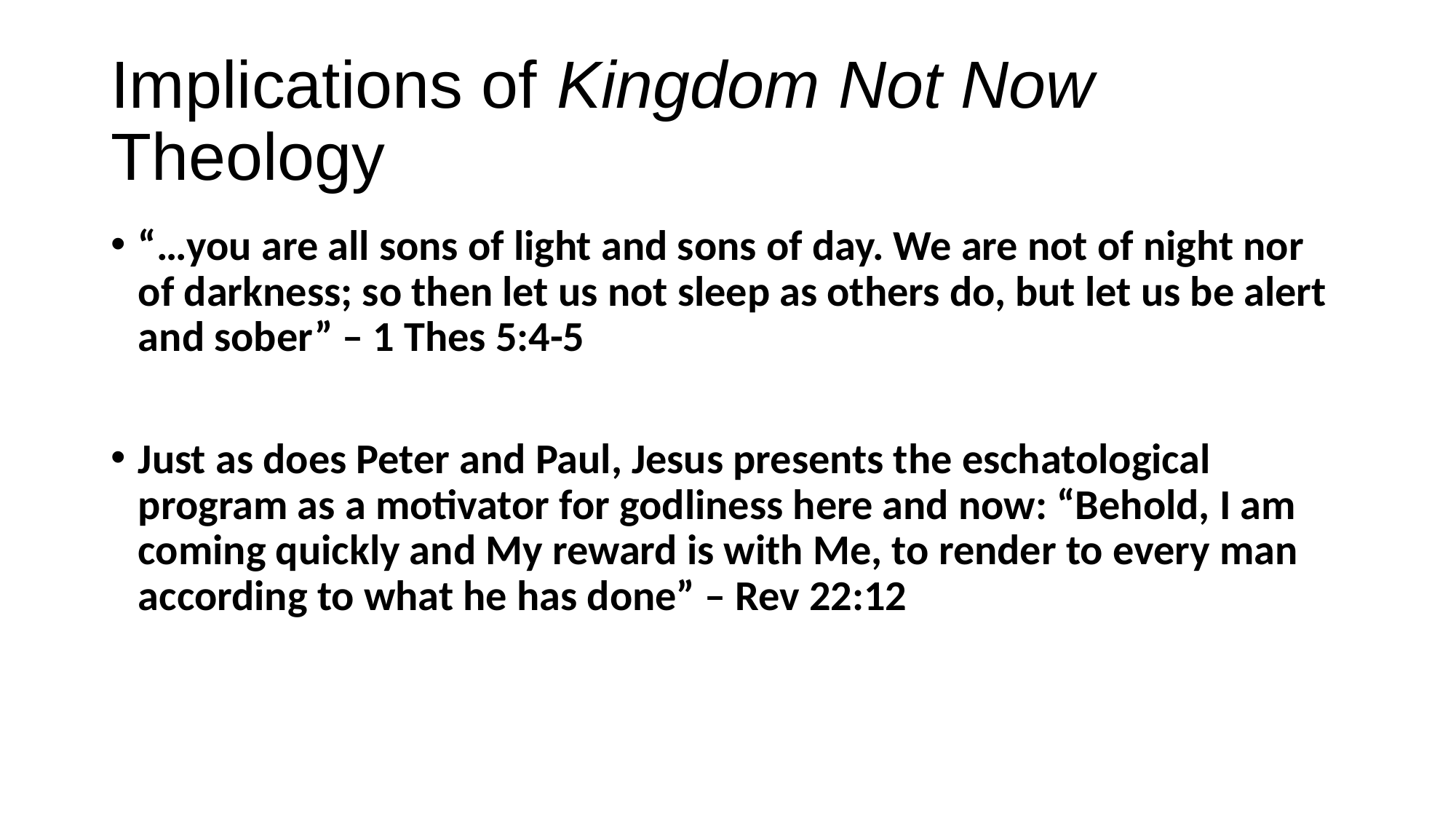

# Implications of Kingdom Not Now Theology
“…you are all sons of light and sons of day. We are not of night nor of darkness; so then let us not sleep as others do, but let us be alert and sober” – 1 Thes 5:4-5

Just as does Peter and Paul, Jesus presents the eschatological program as a motivator for godliness here and now: “Behold, I am coming quickly and My reward is with Me, to render to every man according to what he has done” – Rev 22:12